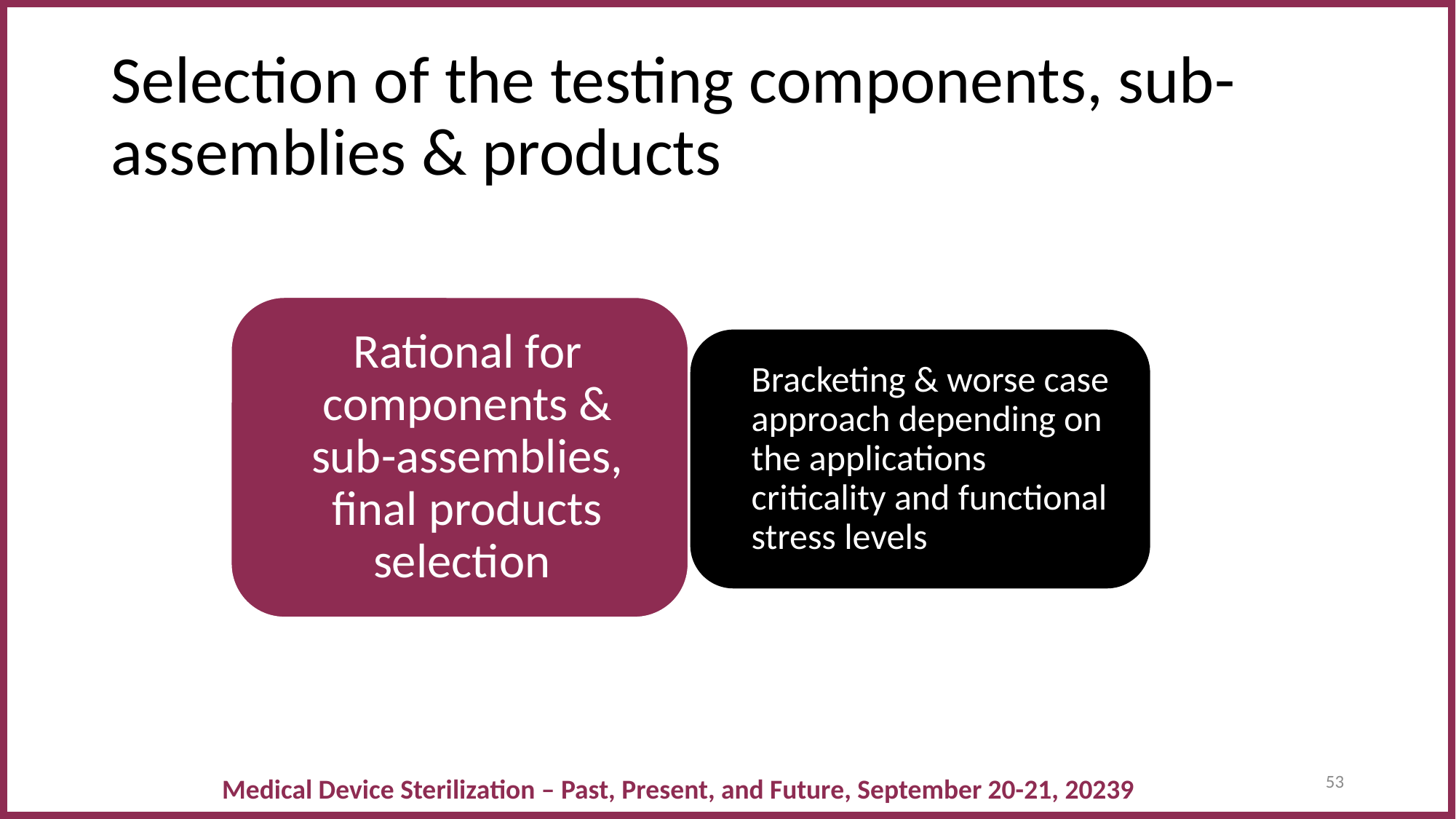

# Selection of the testing components, sub-assemblies & products
Rational for components & sub-assemblies, final products selection
Bracketing & worse case approach depending on the applications criticality and functional stress levels
53